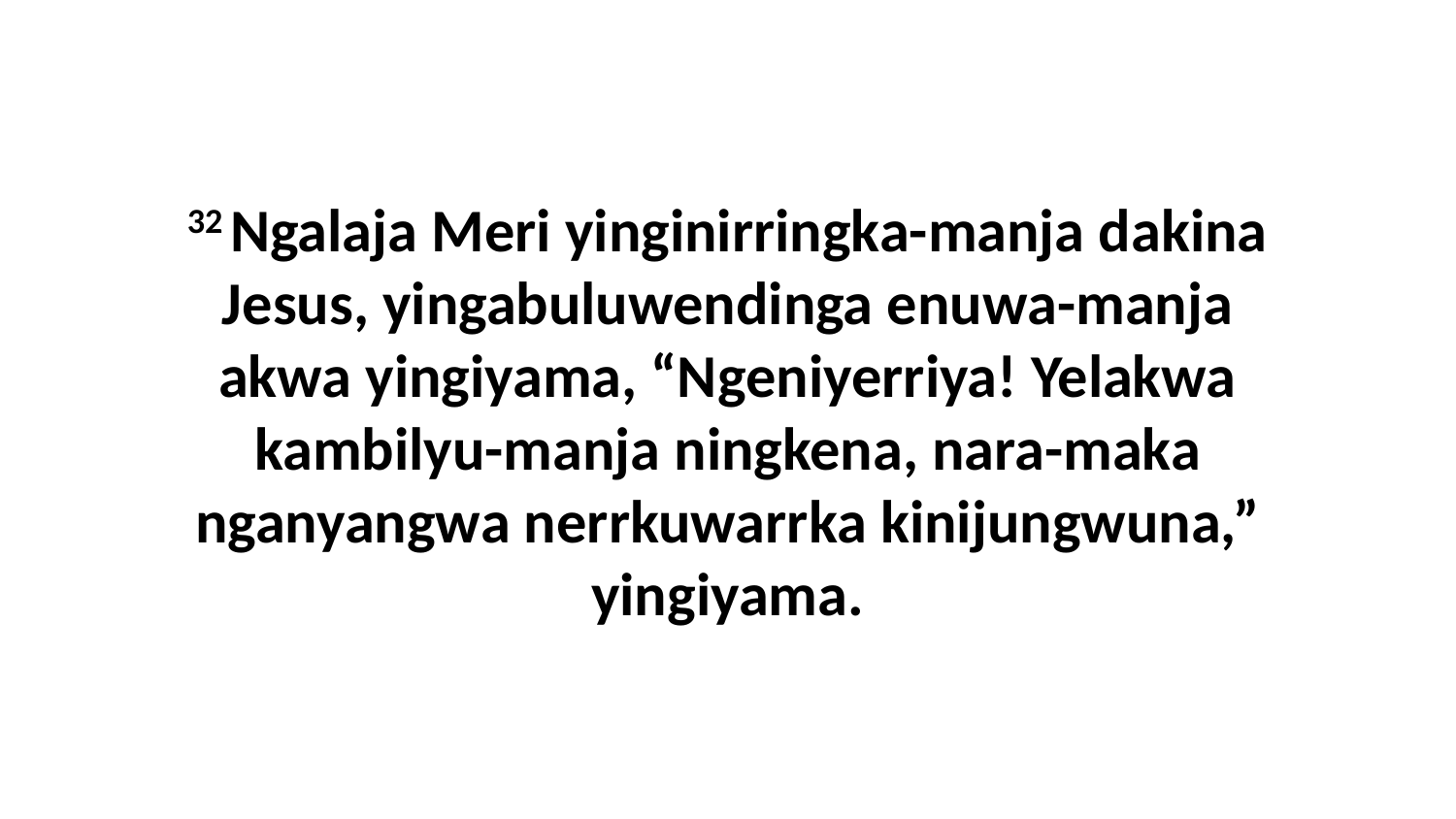

32 Ngalaja Meri yinginirringka-manja dakina Jesus, yingabuluwendinga enuwa-manja akwa yingiyama, “Ngeniyerriya! Yelakwa kambilyu-manja ningkena, nara-maka nganyangwa nerrkuwarrka kinijungwuna,” yingiyama.